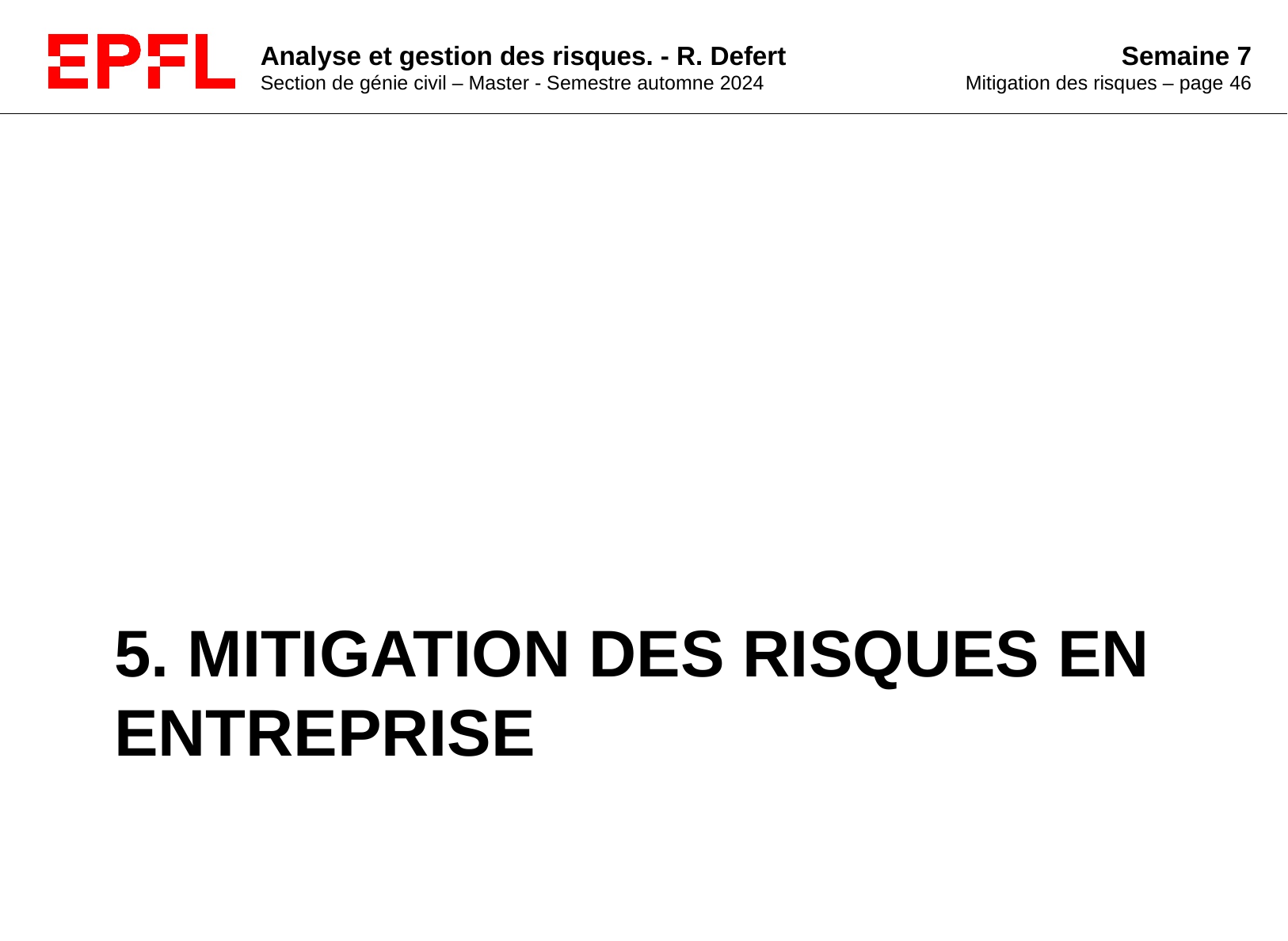

# 5. Mitigation des risques en entreprise